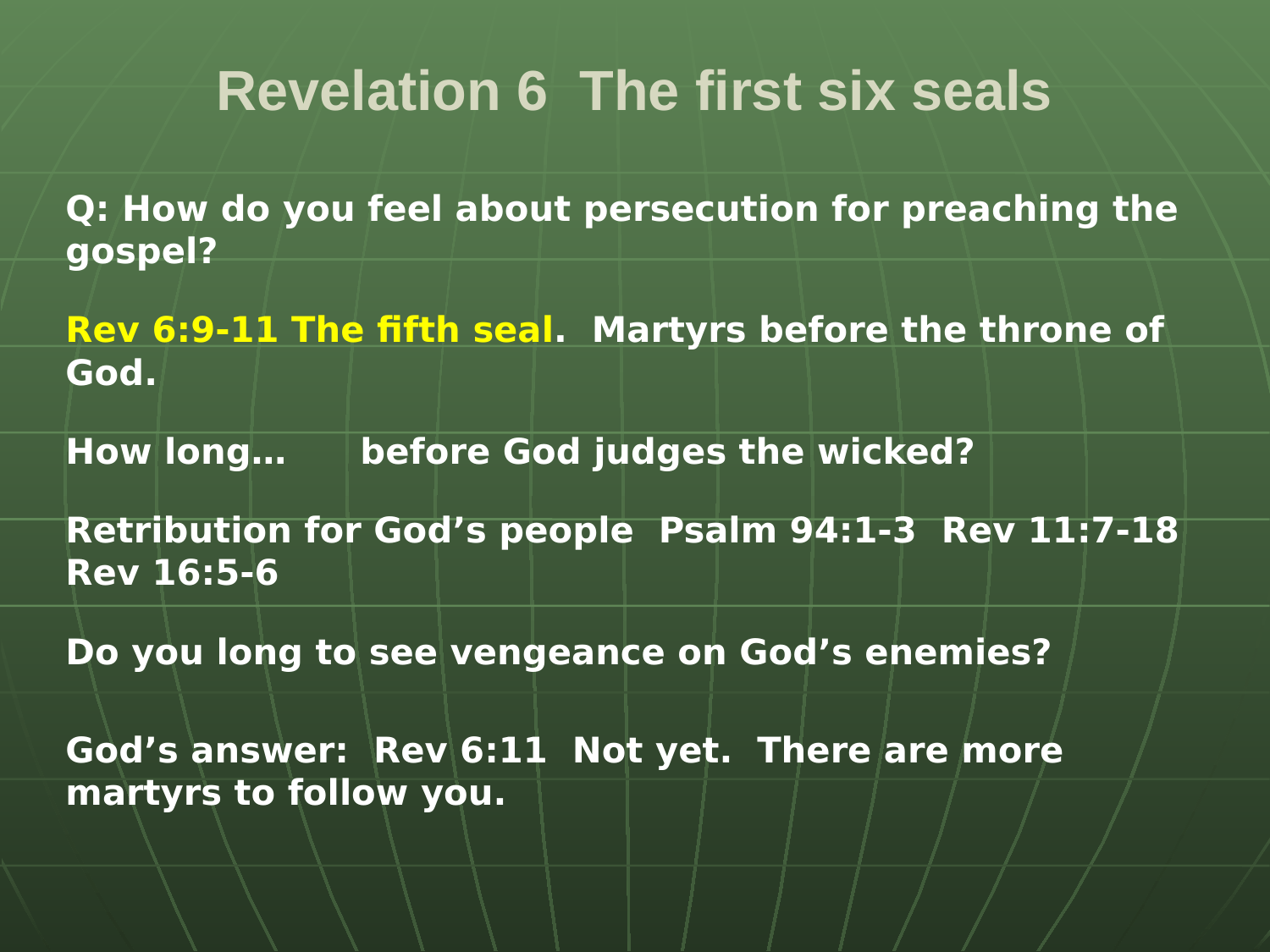

# Revelation 6  The first six seals
Q: How do you feel about persecution for preaching the gospel?

Rev 6:9-11 The fifth seal.  Martyrs before the throne of God.

How long…      before God judges the wicked?

Retribution for God’s people  Psalm 94:1-3  Rev 11:7-18  Rev 16:5-6

Do you long to see vengeance on God’s enemies?

God’s answer:  Rev 6:11  Not yet.  There are more martyrs to follow you.